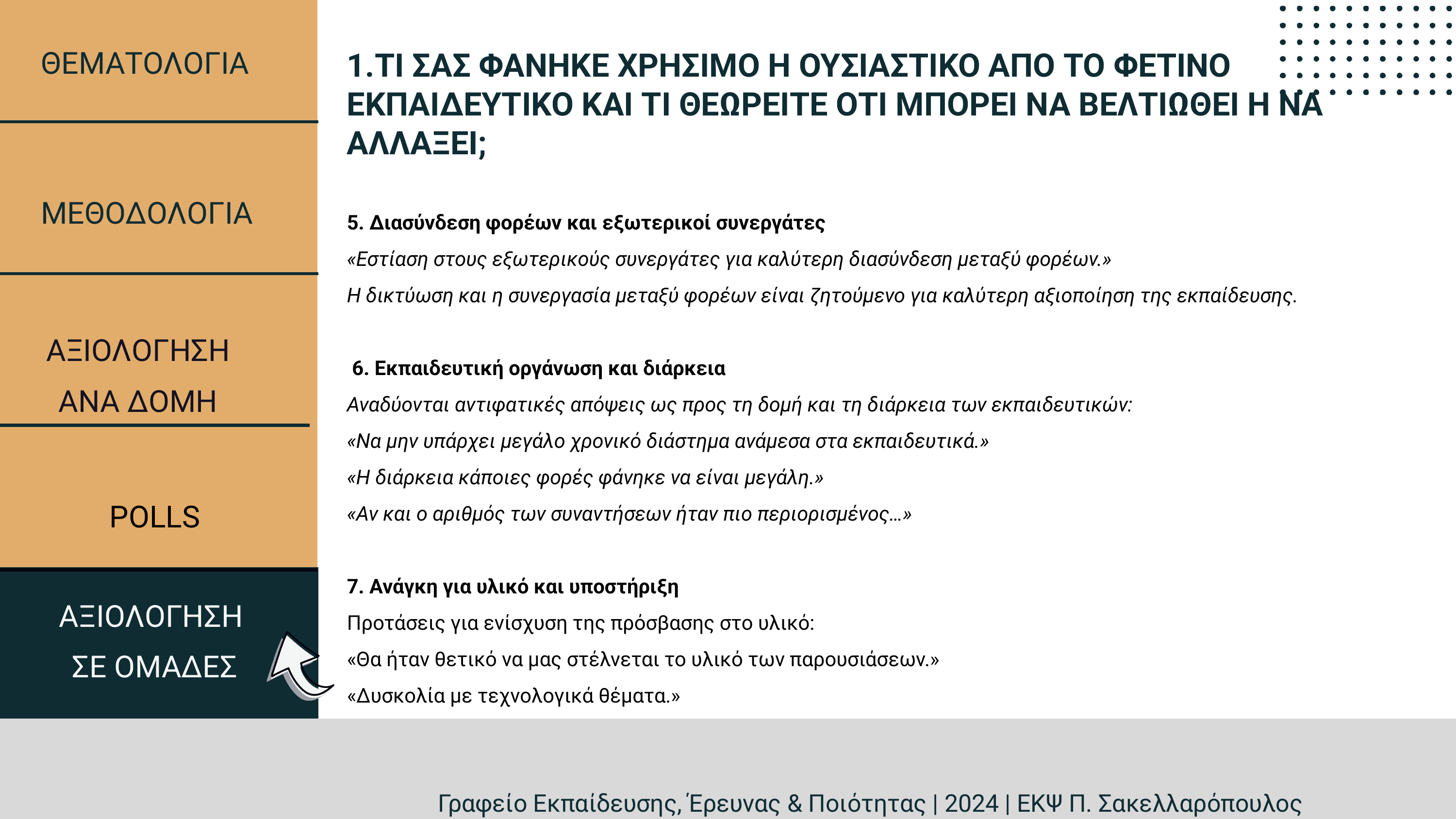

ΘΕΜΑΤΟΛΟΓΙΑ
1.ΤΙ ΣΑΣ ΦΑΝΗΚΕ ΧΡΗΣΙΜΟ Η ΟΥΣΙΑΣΤΙΚΟ ΑΠΟ ΤΟ ΦΕΤΙΝΟ ΕΚΠΑΙΔΕΥΤΙΚΟ ΚΑΙ ΤΙ ΘΕΩΡΕΙΤΕ ΟΤΙ ΜΠΟΡΕΙ ΝΑ ΒΕΛΤΙΩΘΕΙ Η ΝΑ ΑΛΛΑΞΕΙ;

5. Διασύνδεση φορέων και εξωτερικοί συνεργάτες
«Εστίαση στους εξωτερικούς συνεργάτες για καλύτερη διασύνδεση μεταξύ φορέων.»
Η δικτύωση και η συνεργασία μεταξύ φορέων είναι ζητούμενο για καλύτερη αξιοποίηση της εκπαίδευσης.

 6. Εκπαιδευτική οργάνωση και διάρκεια
Αναδύονται αντιφατικές απόψεις ως προς τη δομή και τη διάρκεια των εκπαιδευτικών:
«Να μην υπάρχει μεγάλο χρονικό διάστημα ανάμεσα στα εκπαιδευτικά.»
«Η διάρκεια κάποιες φορές φάνηκε να είναι μεγάλη.»
«Αν και ο αριθμός των συναντήσεων ήταν πιο περιορισμένος…»

7. Ανάγκη για υλικό και υποστήριξη
Προτάσεις για ενίσχυση της πρόσβασης στο υλικό:
«Θα ήταν θετικό να μας στέλνεται το υλικό των παρουσιάσεων.»
«Δυσκολία με τεχνολογικά θέματα.»

ΜΕΘΟΔΟΛΟΓΙΑ
ΑΞΙΟΛΟΓΗΣΗ
ΑΝΑ ΔΟΜΗ

POLLS

ΑΞΙΟΛΟΓΗΣΗ
ΣΕ ΟΜΑΔΕΣ

Γραφείo Εκπαίδευσης, Έρευνας & Ποιότητας | 2024 | ΕΚΨ Π. Σακελλαρόπουλος